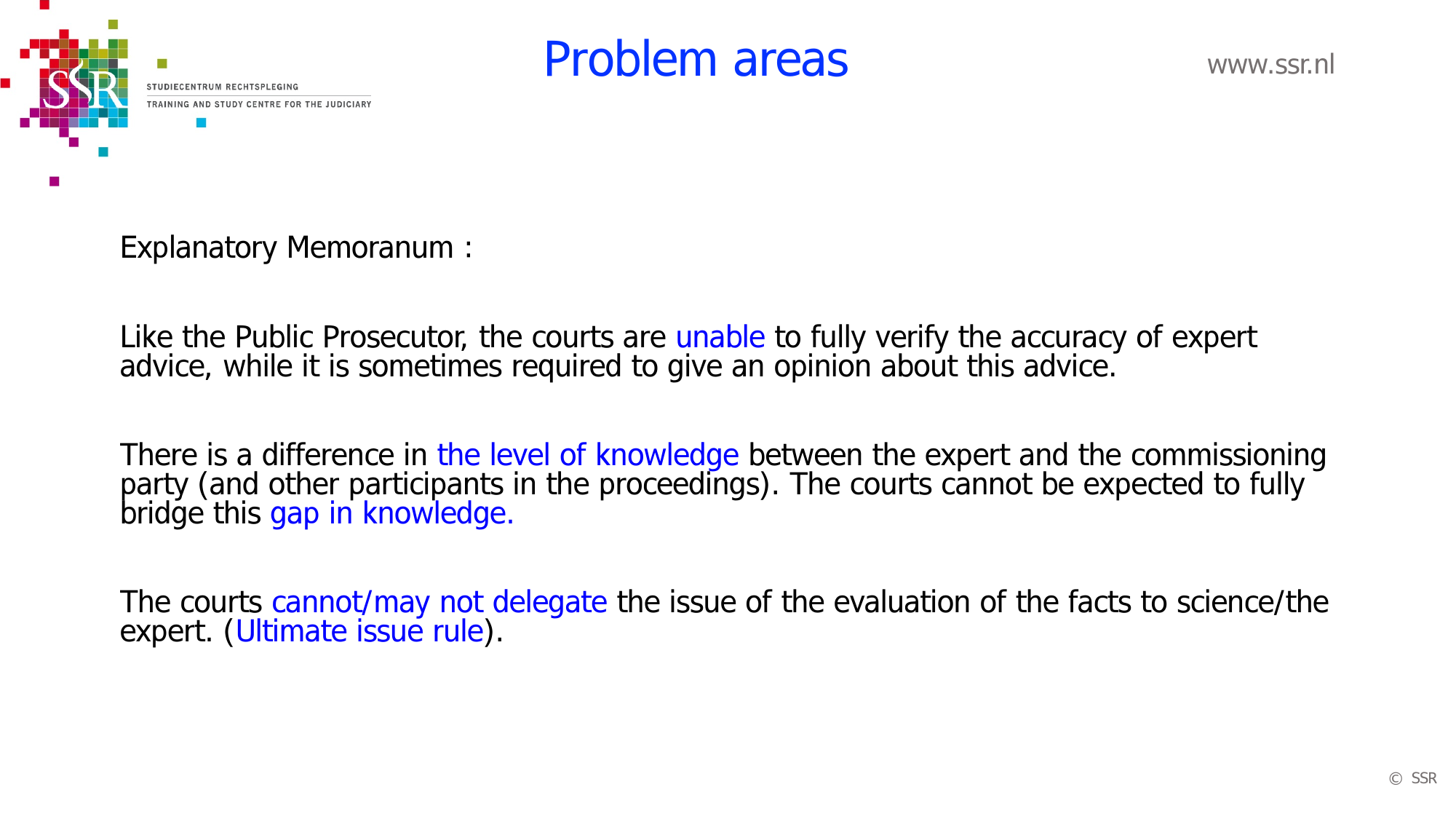

# Problem areas

Explanatory Memoranum :

Like the Public Prosecutor, the courts are unable to fully verify the accuracy of expert advice, while it is sometimes required to give an opinion about this advice.

There is a difference in the level of knowledge between the expert and the commissioning party (and other participants in the proceedings). The courts cannot be expected to fully bridge this gap in knowledge.

The courts cannot/may not delegate the issue of the evaluation of the facts to science/the expert. (Ultimate issue rule).